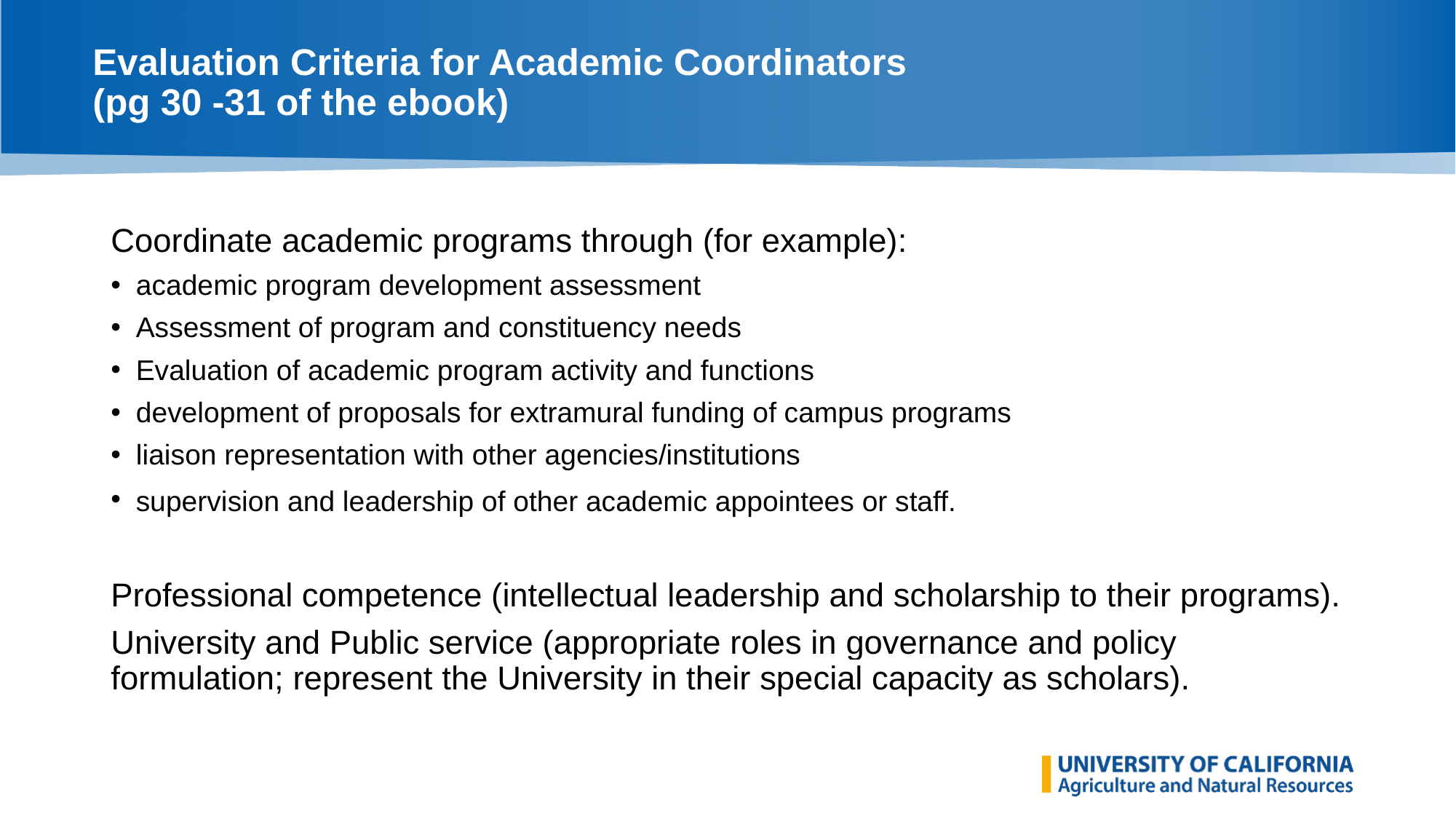

# Evaluation Criteria for Academic Coordinators (pg 30 -31 of the ebook)
Coordinate academic programs through (for example):
academic program development assessment
Assessment of program and constituency needs
Evaluation of academic program activity and functions
development of proposals for extramural funding of campus programs
liaison representation with other agencies/institutions
supervision and leadership of other academic appointees or staff.

Professional competence (intellectual leadership and scholarship to their programs).
University and Public service (appropriate roles in governance and policy formulation; represent the University in their special capacity as scholars).